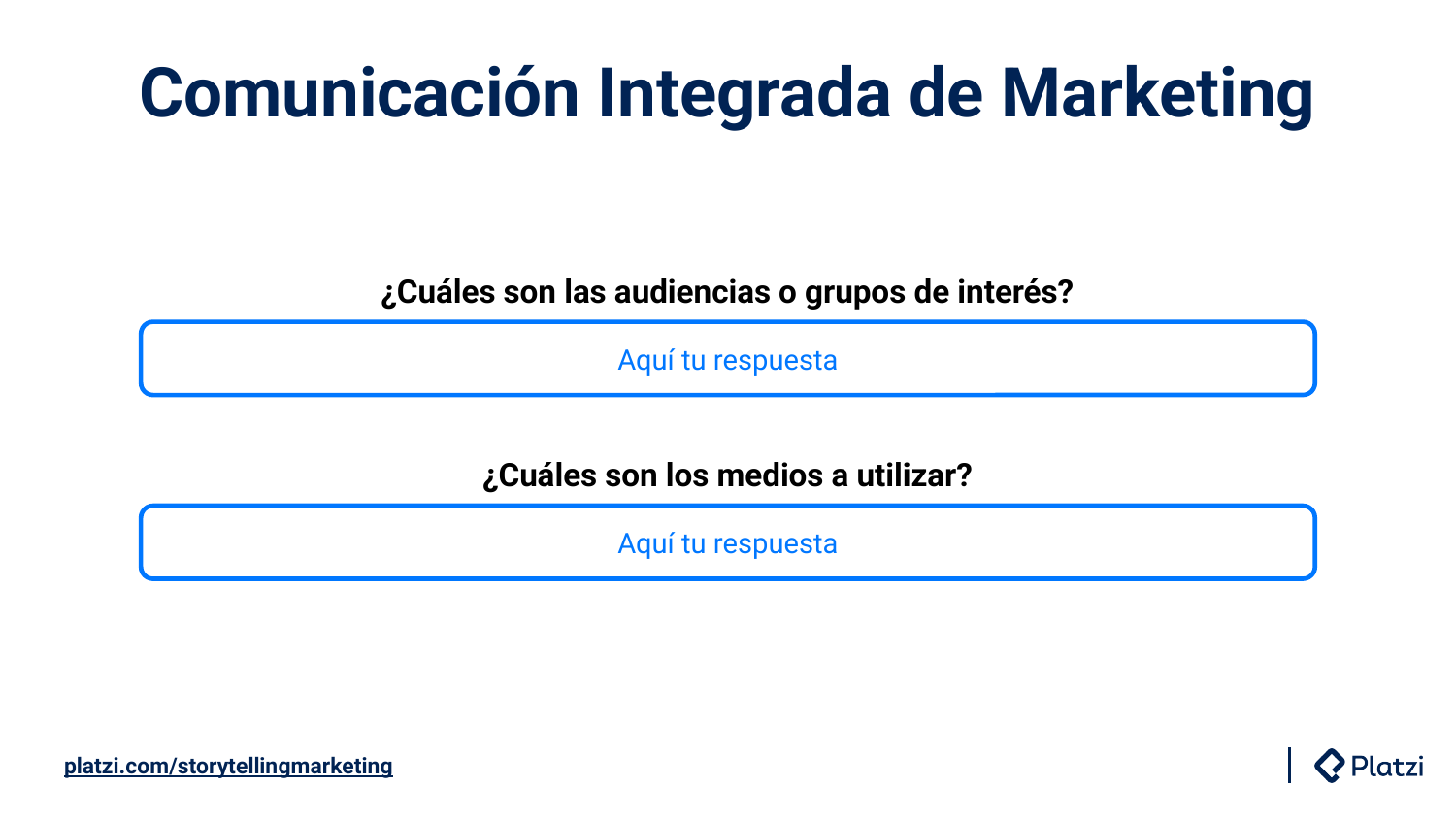

# Comunicación Integrada de Marketing
¿Cuáles son las audiencias o grupos de interés?
Aquí tu respuesta
¿Cuáles son los medios a utilizar?
Aquí tu respuesta